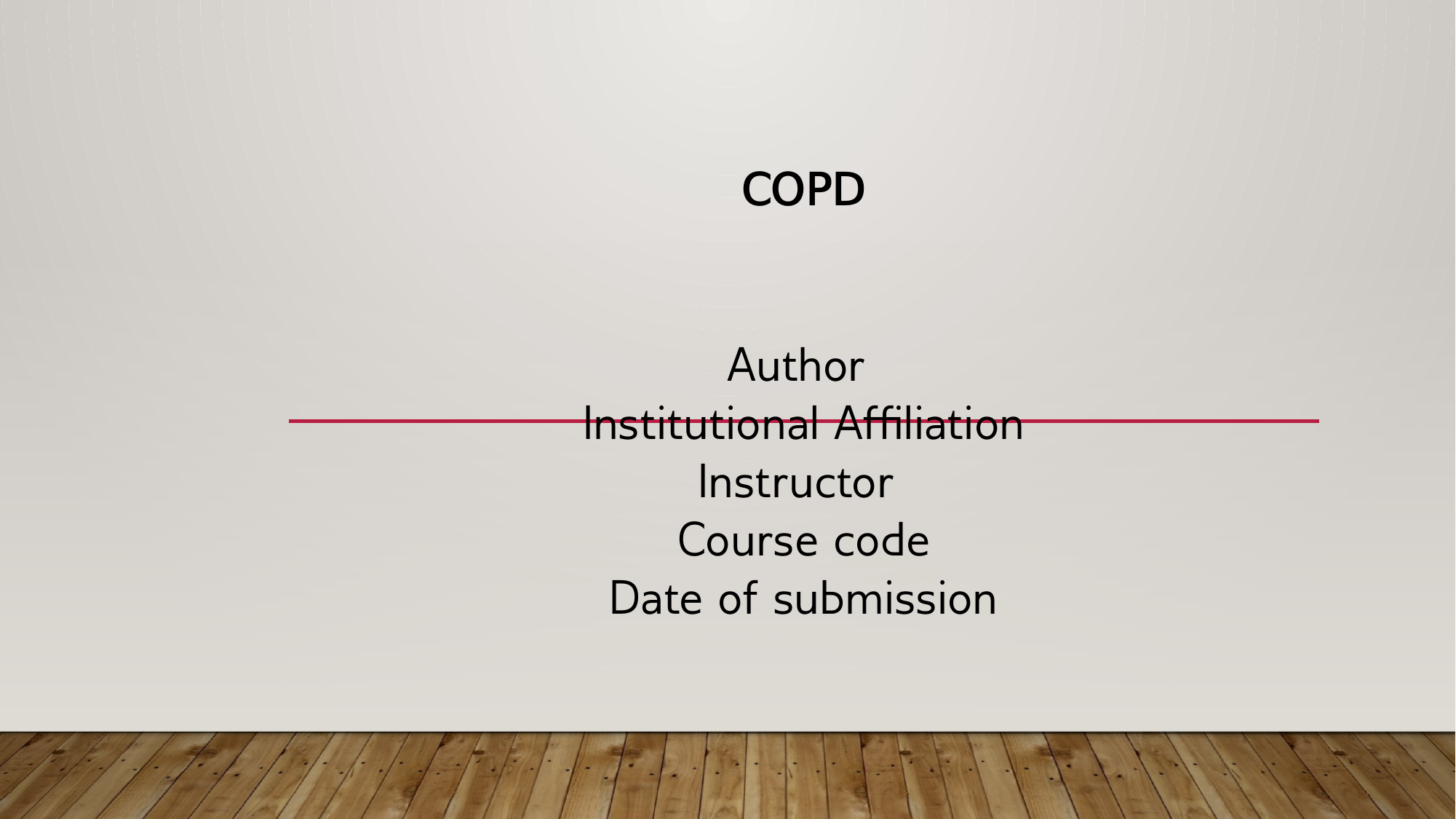

# COPD Author Institutional Affiliation Instructor Course code Date of submission